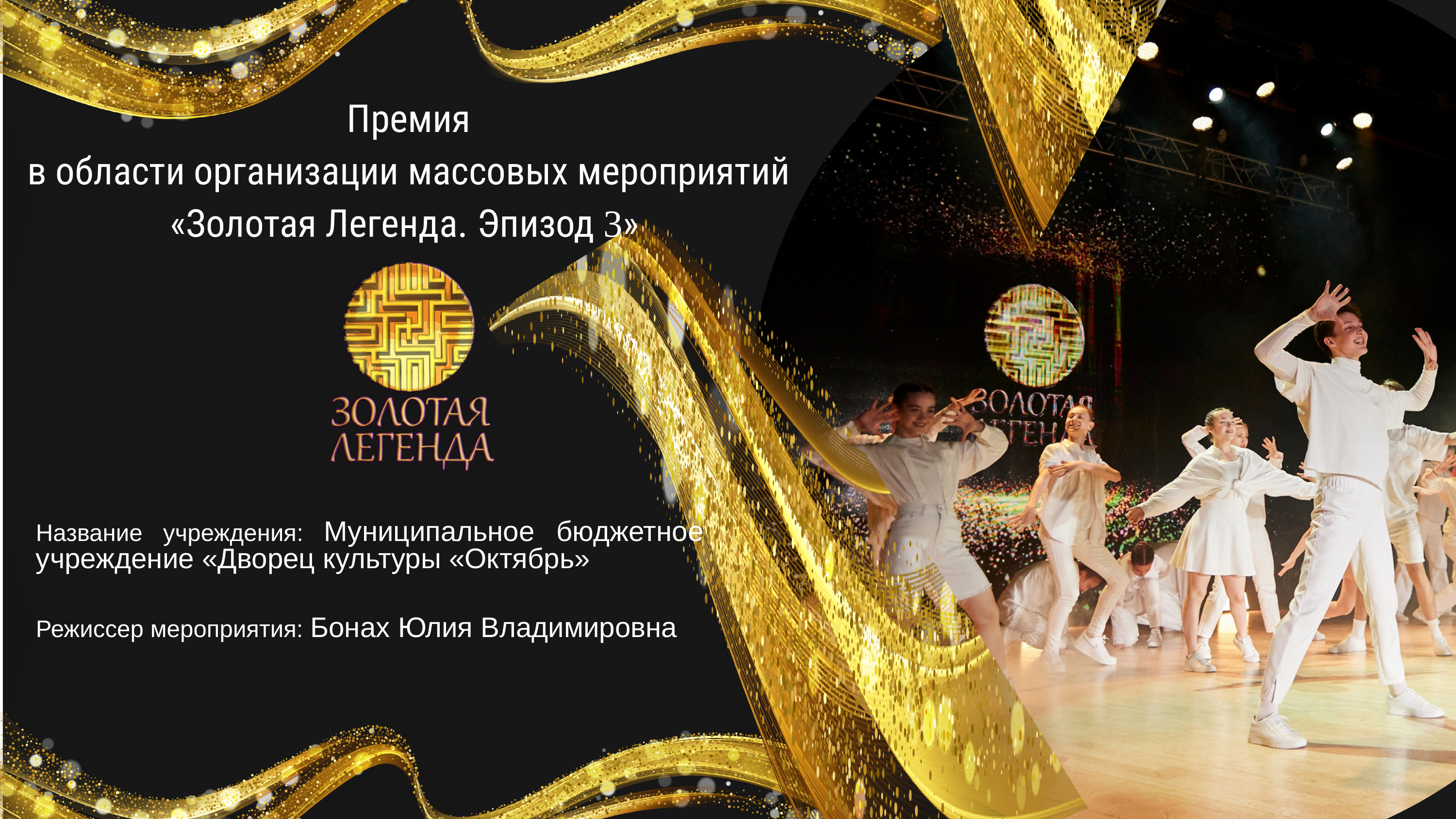

Премия
в области организации массовых мероприятий
«Золотая Легенда. Эпизод 3»

Название учреждения: Муниципальное бюджетное учреждение «Дворец культуры «Октябрь»

Режиссер мероприятия: Бонах Юлия Владимировна